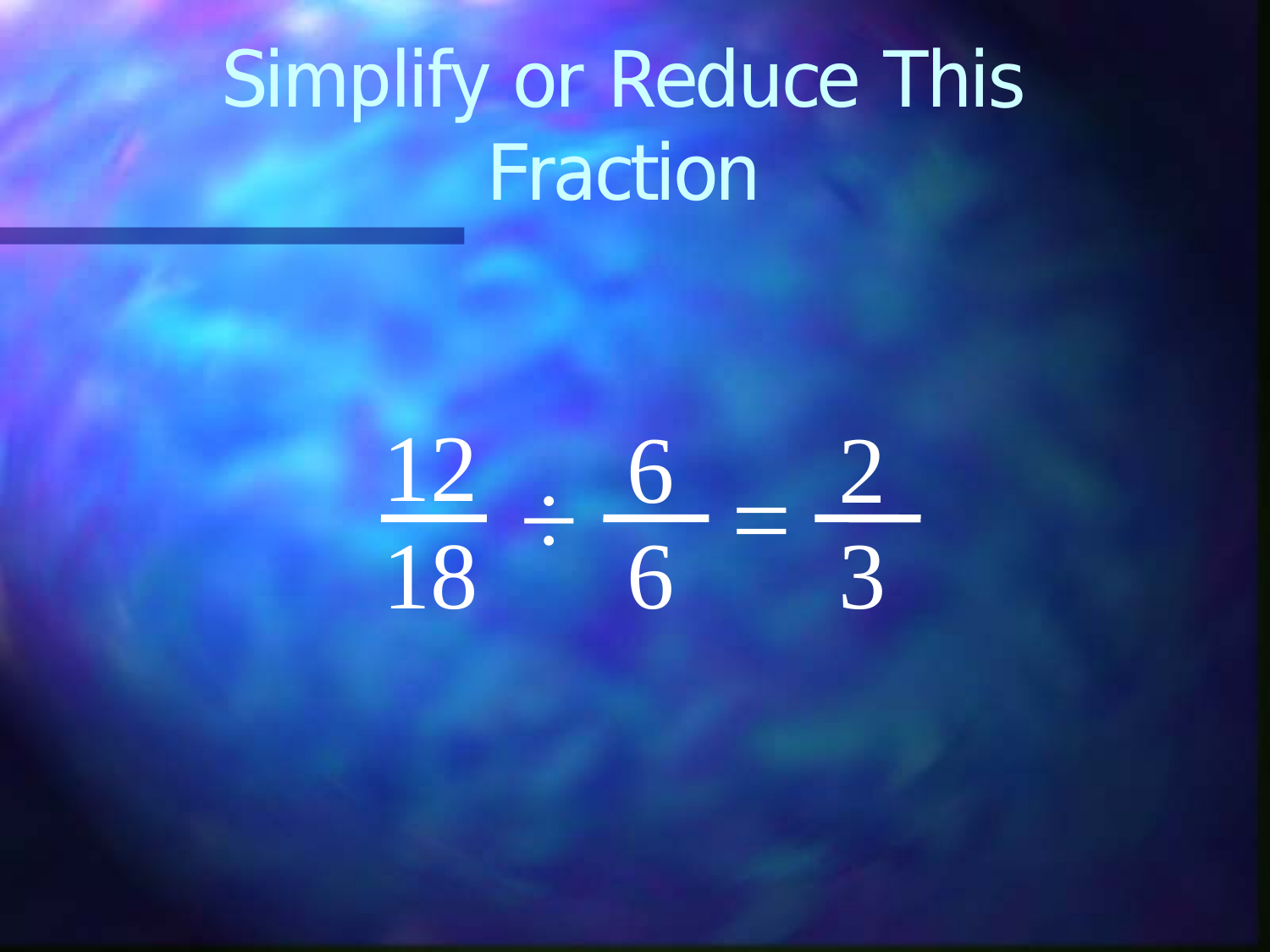

# Simplify or Reduce This Fraction
12
6
2
÷
=
18

6

3